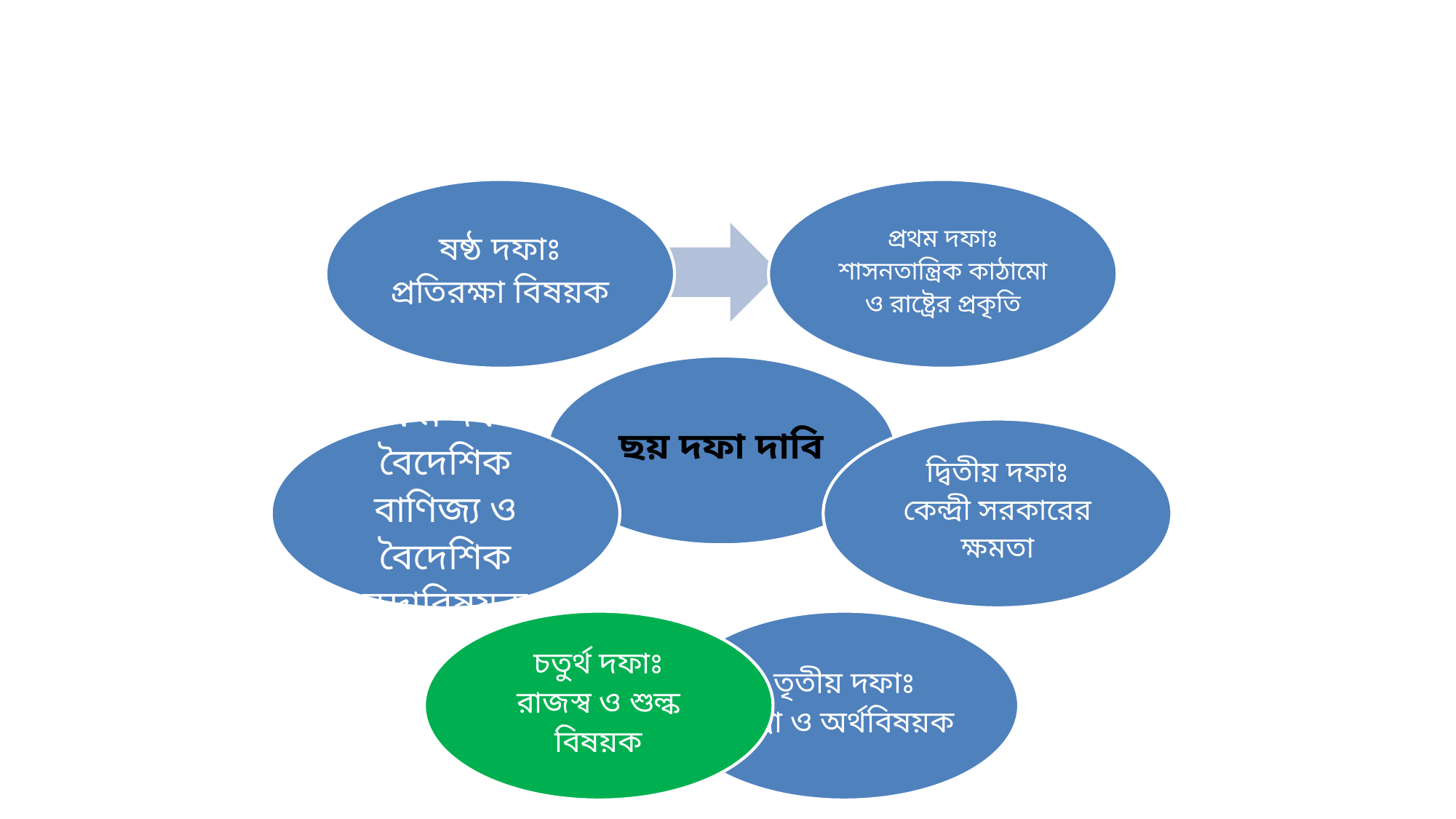

ছয় দফা দাবি
পঞ্চম দফাঃ
বৈদেশিক বাণিজ্য ও বৈদেশিক মুদ্রাবিষয়ক
চতুর্থ দফাঃ
রাজস্ব ও শুল্ক বিষয়ক
ষষ্ঠ দফাঃ
প্রতিরক্ষা বিষয়ক
দ্বিতীয় দফাঃ
কেন্দ্রী সরকারের ক্ষমতা
প্রথম দফাঃ
শাসনতান্ত্রিক কাঠামো ও রাষ্ট্রের প্রকৃতি
তৃতীয় দফাঃ
মুদ্রা ও অর্থবিষয়ক